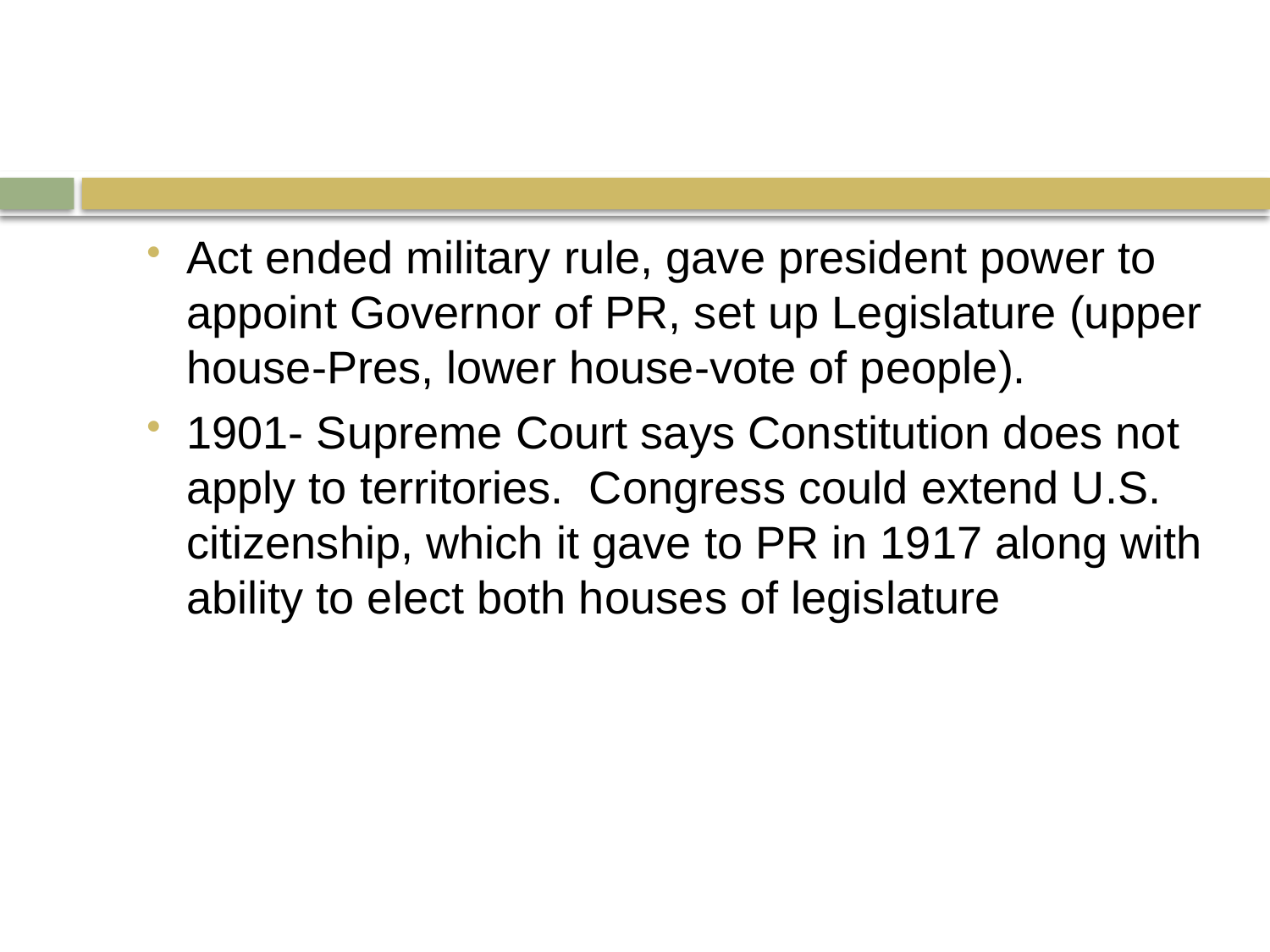

#
Act ended military rule, gave president power to appoint Governor of PR, set up Legislature (upper house-Pres, lower house-vote of people).
1901- Supreme Court says Constitution does not apply to territories.  Congress could extend U.S. citizenship, which it gave to PR in 1917 along with ability to elect both houses of legislature